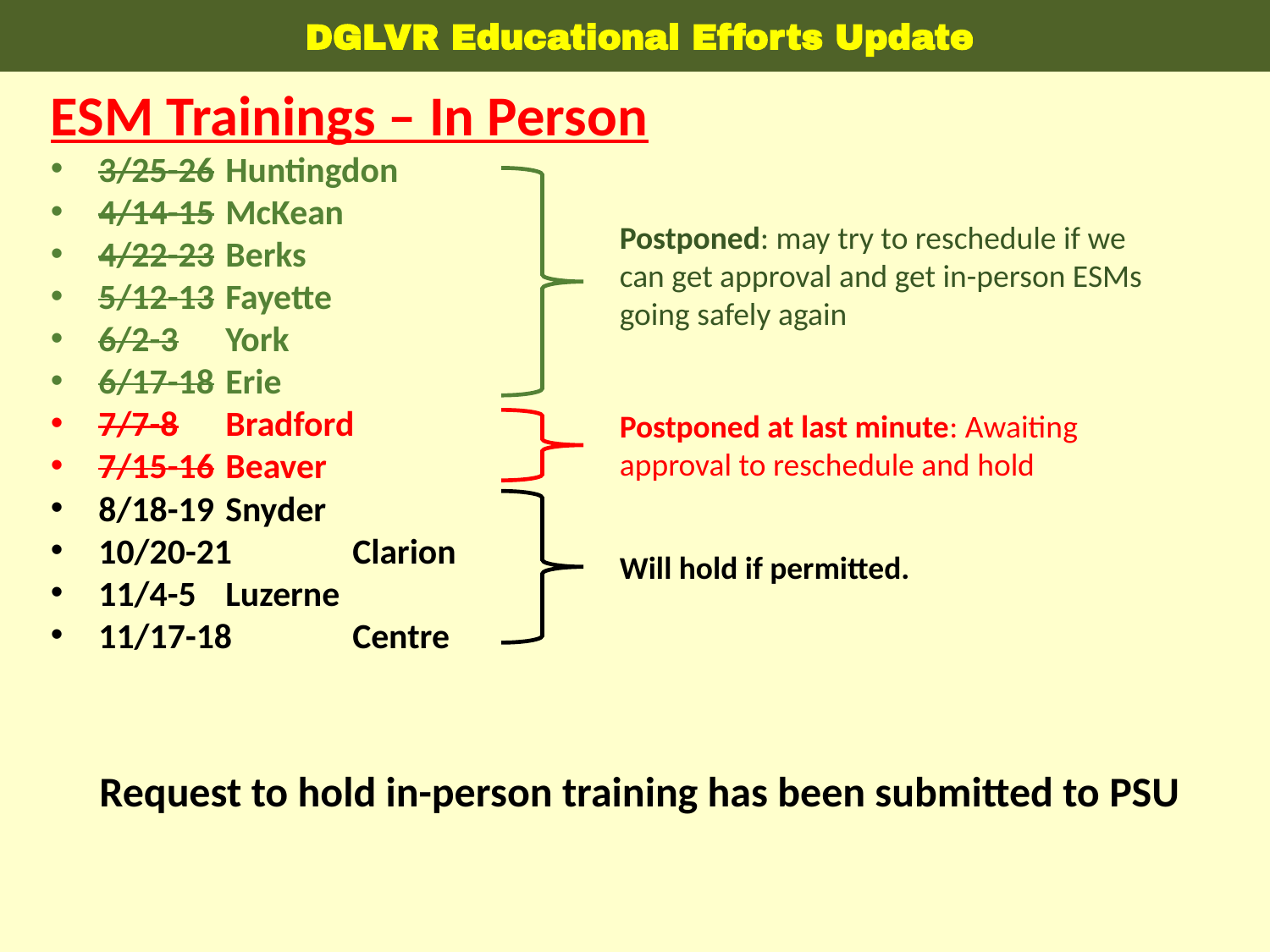

DGLVR Educational Efforts Update
ESM Trainings – In Person
3/25-26	Huntingdon
4/14-15	McKean
4/22-23	Berks
5/12-13	Fayette
6/2-3	York
6/17-18	Erie
7/7-8	Bradford
7/15-16	Beaver
8/18-19	Snyder
10/20-21	Clarion
11/4-5	Luzerne
11/17-18	Centre

Postponed: may try to reschedule if we can get approval and get in-person ESMs going safely again
Postponed at last minute: Awaiting approval to reschedule and hold

Will hold if permitted.
Request to hold in-person training has been submitted to PSU